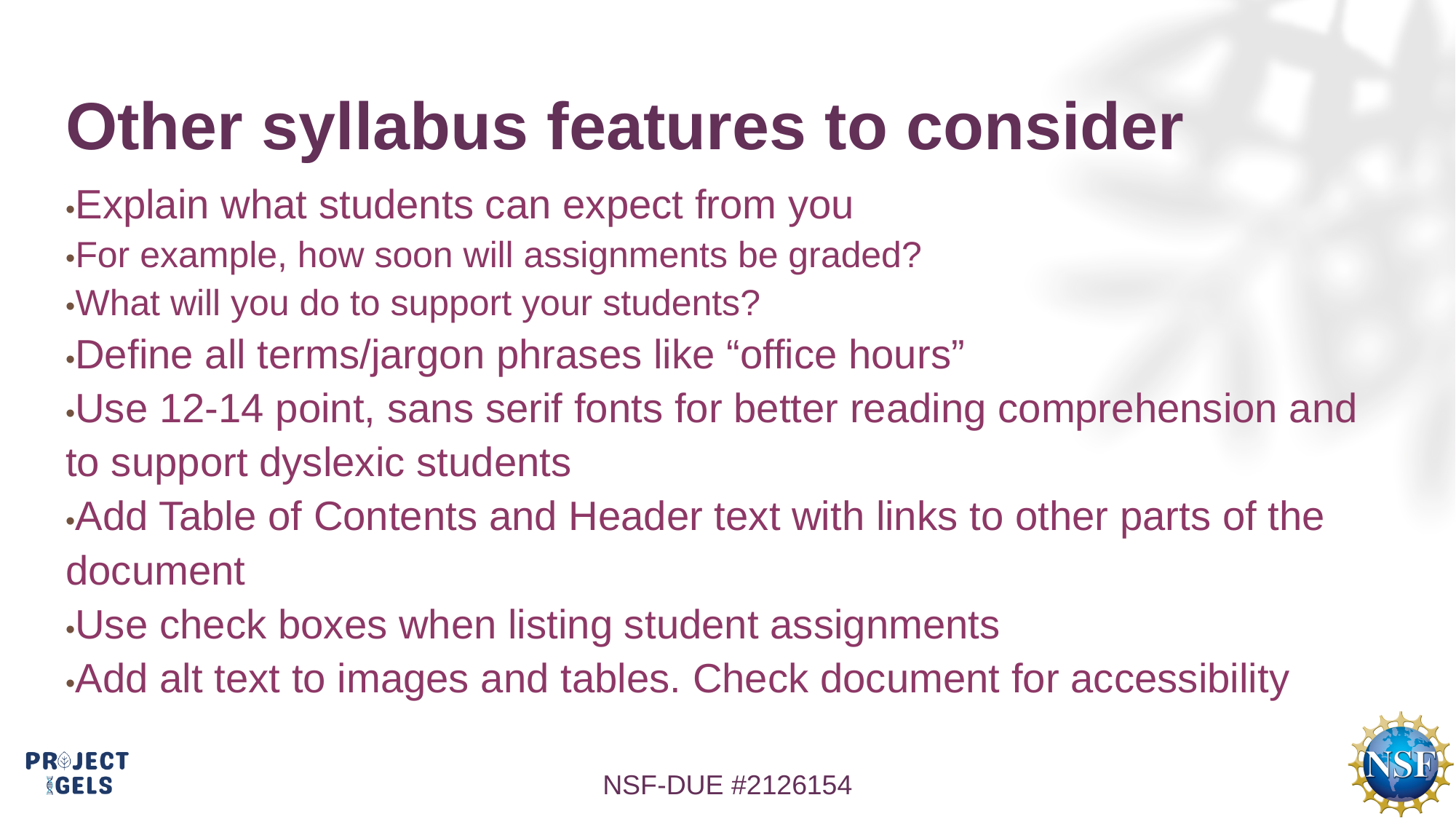

# Other syllabus features to consider
•Explain what students can expect from you
•For example, how soon will assignments be graded?
•What will you do to support your students?
•Define all terms/jargon phrases like “office hours”
•Use 12-14 point, sans serif fonts for better reading comprehension and to support dyslexic students
•Add Table of Contents and Header text with links to other parts of the document
•Use check boxes when listing student assignments
•Add alt text to images and tables. Check document for accessibility